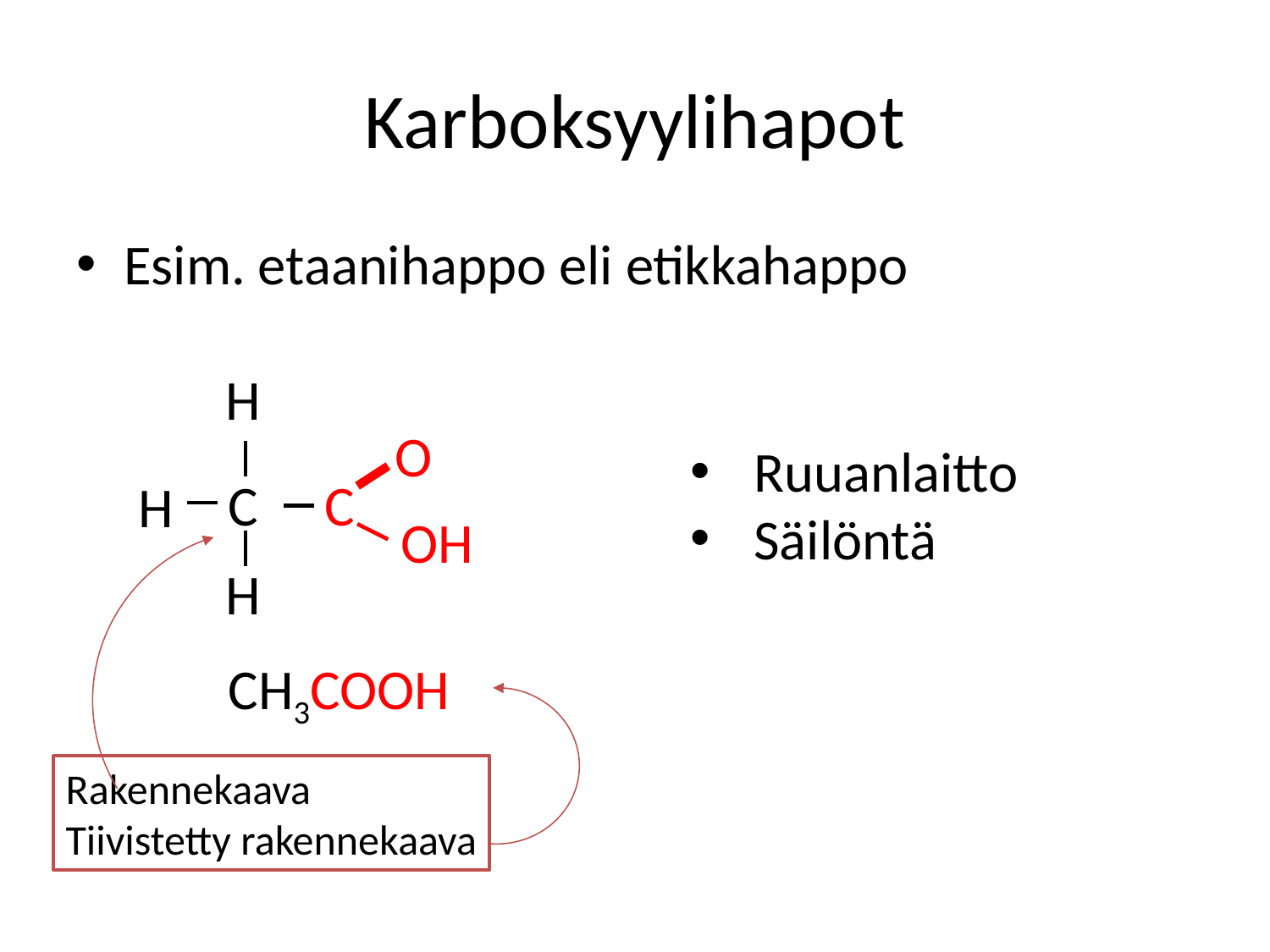

# Karboksyylihapot
Esim. etaanihappo eli etikkahappo

H
O
Ruuanlaitto
Säilöntä
C
C
H
OH

Rakennekaava
Tiivistetty rakennekaava
H
CH3COOH